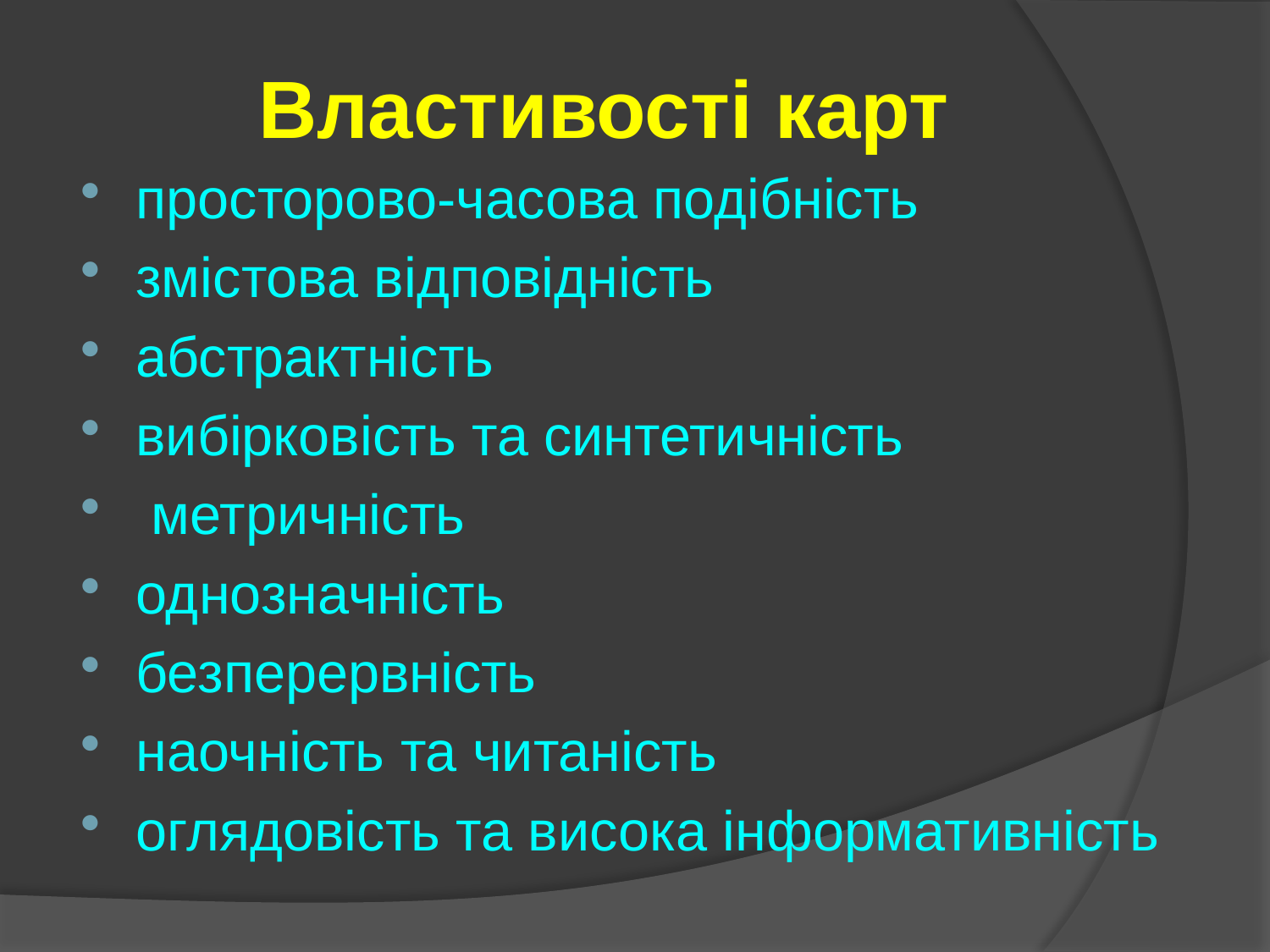

# Властивості карт
просторово-часова подібність
змістова відповідність
абстрактність
вибірковість та синтетичність
 метричність
однозначність
безперервність
наочність та читаність
оглядовість та висока інформативність